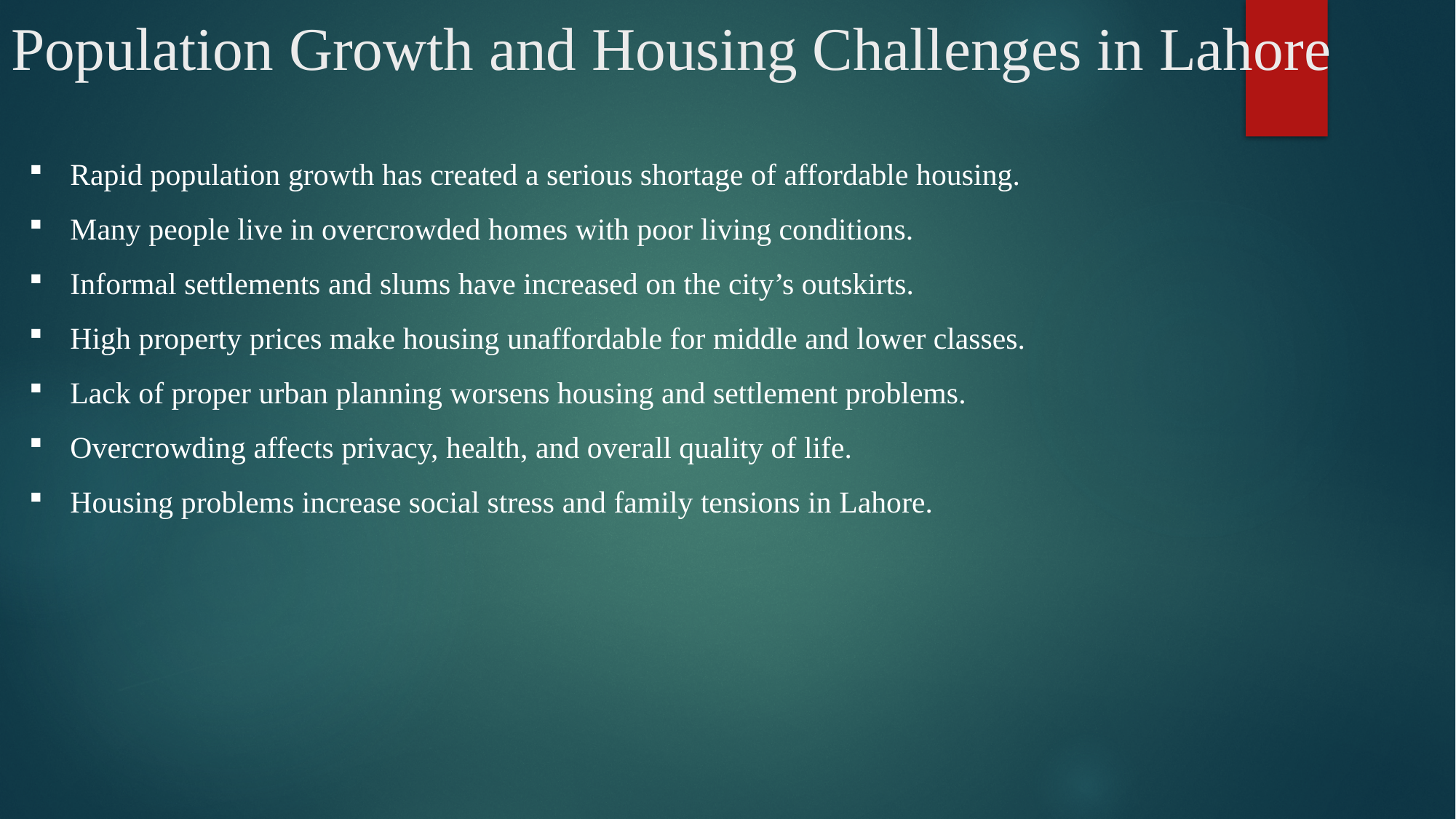

# Population Growth and Housing Challenges in Lahore
Rapid population growth has created a serious shortage of affordable housing.
Many people live in overcrowded homes with poor living conditions.
Informal settlements and slums have increased on the city’s outskirts.
High property prices make housing unaffordable for middle and lower classes.
Lack of proper urban planning worsens housing and settlement problems.
Overcrowding affects privacy, health, and overall quality of life.
Housing problems increase social stress and family tensions in Lahore.